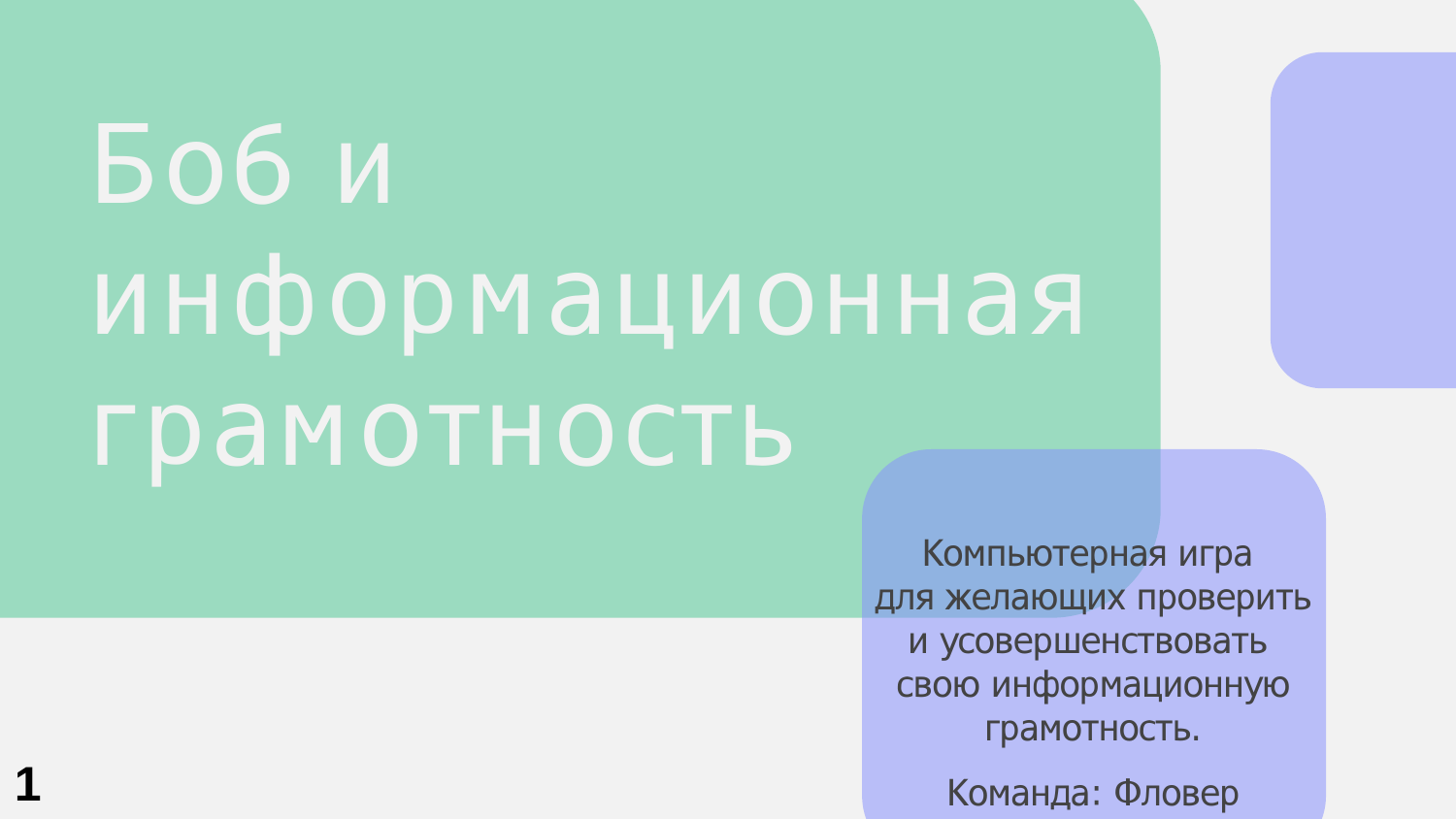

# Боб и информационная грамотность
Компьютерная игра
для желающих проверить и усовершенствовать
свою информационную грамотность.
Команда: Фловер
1